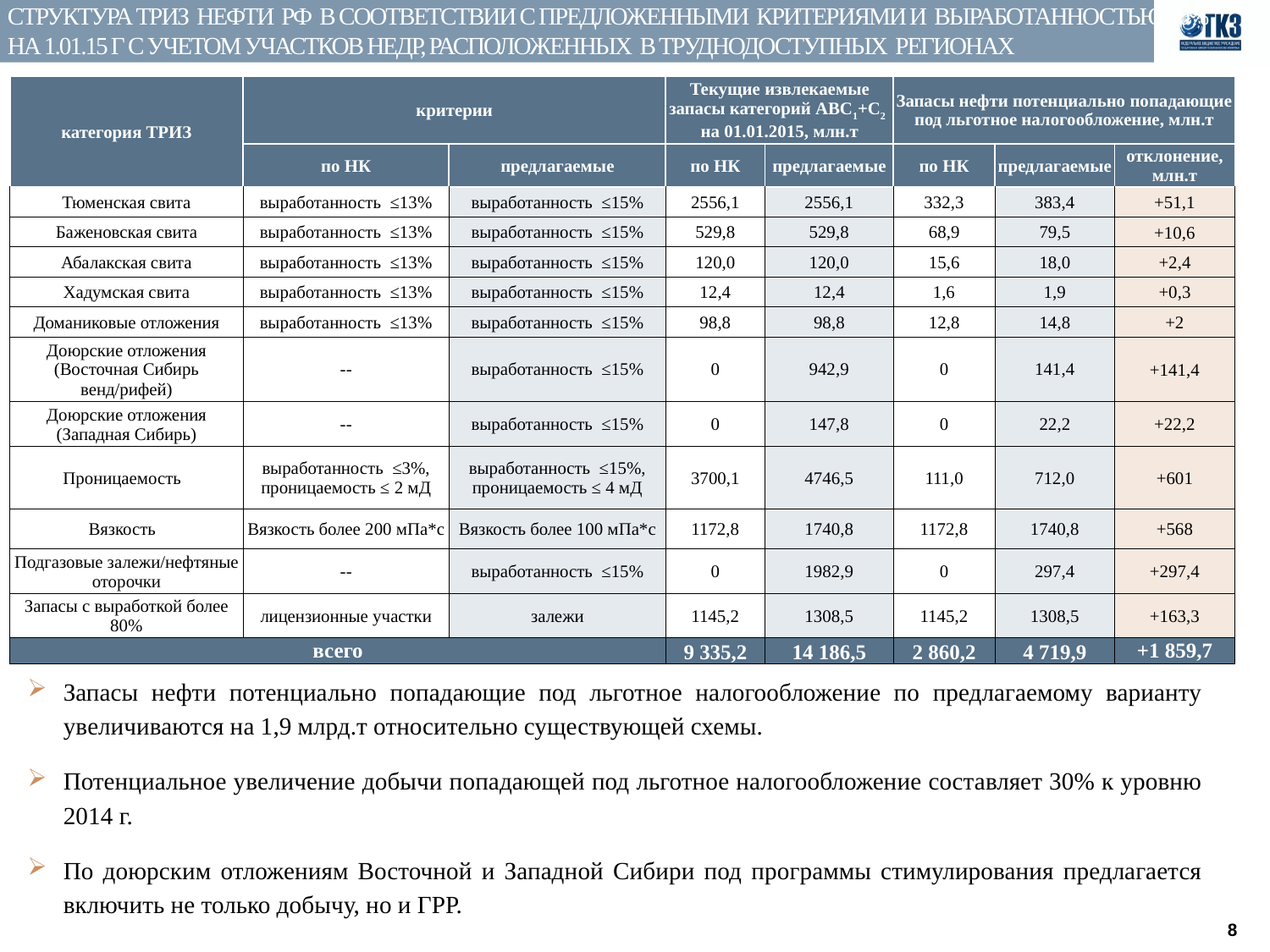

# СТРУКТУРА ТРИЗ  НЕФТИ  РФ  В СООТВЕТСТВИИ С ПРЕДЛОЖЕННЫМИ  КРИТЕРИЯМИ И  ВЫРАБОТАННОСТЬЮ 10% НА 1.01.15 Г С УЧЕТОМ УЧАСТКОВ НЕДР, РАСПОЛОЖЕННЫХ  В ТРУДНОДОСТУПНЫХ  РЕГИОНАХ
| категория ТРИЗ | критерии |  | Текущие извлекаемые запасы категорий АВС1+С2 на 01.01.2015, млн.т |  | Запасы нефти потенциально попадающие под льготное налогообложение, млн.т |  |  |
| --- | --- | --- | --- | --- | --- | --- | --- |
|  | по НК | предлагаемые | по НК | предлагаемые | по НК | предлагаемые | отклонение, млн.т |
| Тюменская свита | выработанность ≤13% | выработанность ≤15% | 2556,1 | 2556,1 | 332,3 | 383,4 | +51,1 |
| Баженовская свита | выработанность ≤13% | выработанность ≤15% | 529,8 | 529,8 | 68,9 | 79,5 | +10,6 |
| Абалакская свита | выработанность ≤13% | выработанность ≤15% | 120,0 | 120,0 | 15,6 | 18,0 | +2,4 |
| Хадумская свита | выработанность ≤13% | выработанность ≤15% | 12,4 | 12,4 | 1,6 | 1,9 | +0,3 |
| Доманиковые отложения | выработанность ≤13% | выработанность ≤15% | 98,8 | 98,8 | 12,8 | 14,8 | +2 |
| Доюрские отложения (Восточная Сибирь венд/рифей) | -- | выработанность ≤15% | 0 | 942,9 | 0 | 141,4 | +141,4 |
| Доюрские отложения (Западная Сибирь) | -- | выработанность ≤15% | 0 | 147,8 | 0 | 22,2 | +22,2 |
| Проницаемость | выработанность ≤3%, проницаемость ≤ 2 мД | выработанность ≤15%, проницаемость ≤ 4 мД | 3700,1 | 4746,5 | 111,0 | 712,0 | +601 |
| Вязкость | Вязкость более 200 мПа\*с | Вязкость более 100 мПа\*с | 1172,8 | 1740,8 | 1172,8 | 1740,8 | +568 |
| Подгазовые залежи/нефтяные оторочки | -- | выработанность ≤15% | 0 | 1982,9 | 0 | 297,4 | +297,4 |
| Запасы с выработкой более 80% | лицензионные участки | залежи | 1145,2 | 1308,5 | 1145,2 | 1308,5 | +163,3 |
| всего |  |  | 9 335,2 | 14 186,5 | 2 860,2 | 4 719,9 | +1 859,7 |
Запасы нефти потенциально попадающие под льготное налогообложение по предлагаемому варианту увеличиваются на 1,9 млрд.т относительно существующей схемы.
Потенциальное увеличение добычи попадающей под льготное налогообложение составляет 30% к уровню 2014 г.
По доюрским отложениям Восточной и Западной Сибири под программы стимулирования предлагается включить не только добычу, но и ГРР.
8